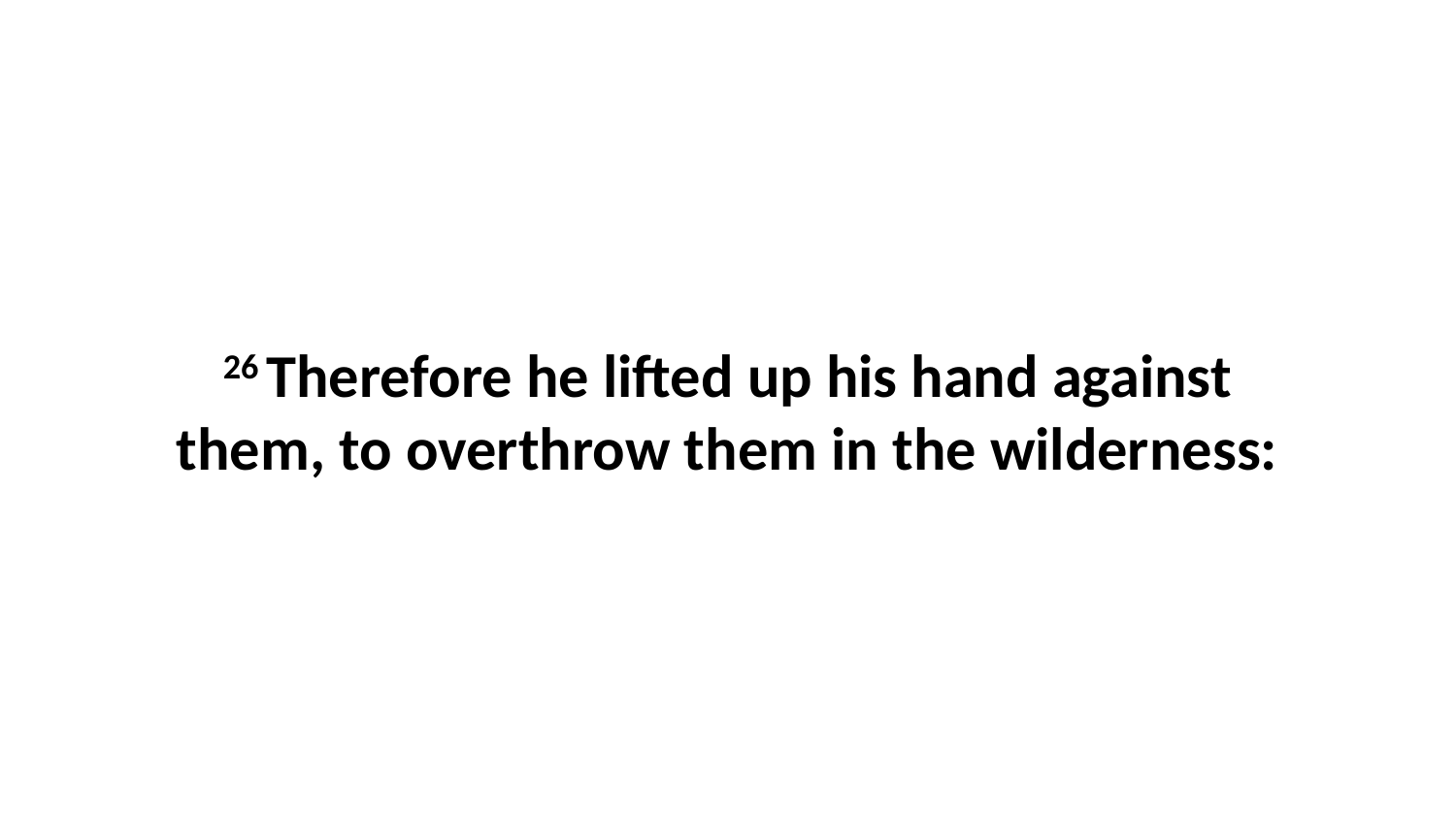

26 Therefore he lifted up his hand against them, to overthrow them in the wilderness: